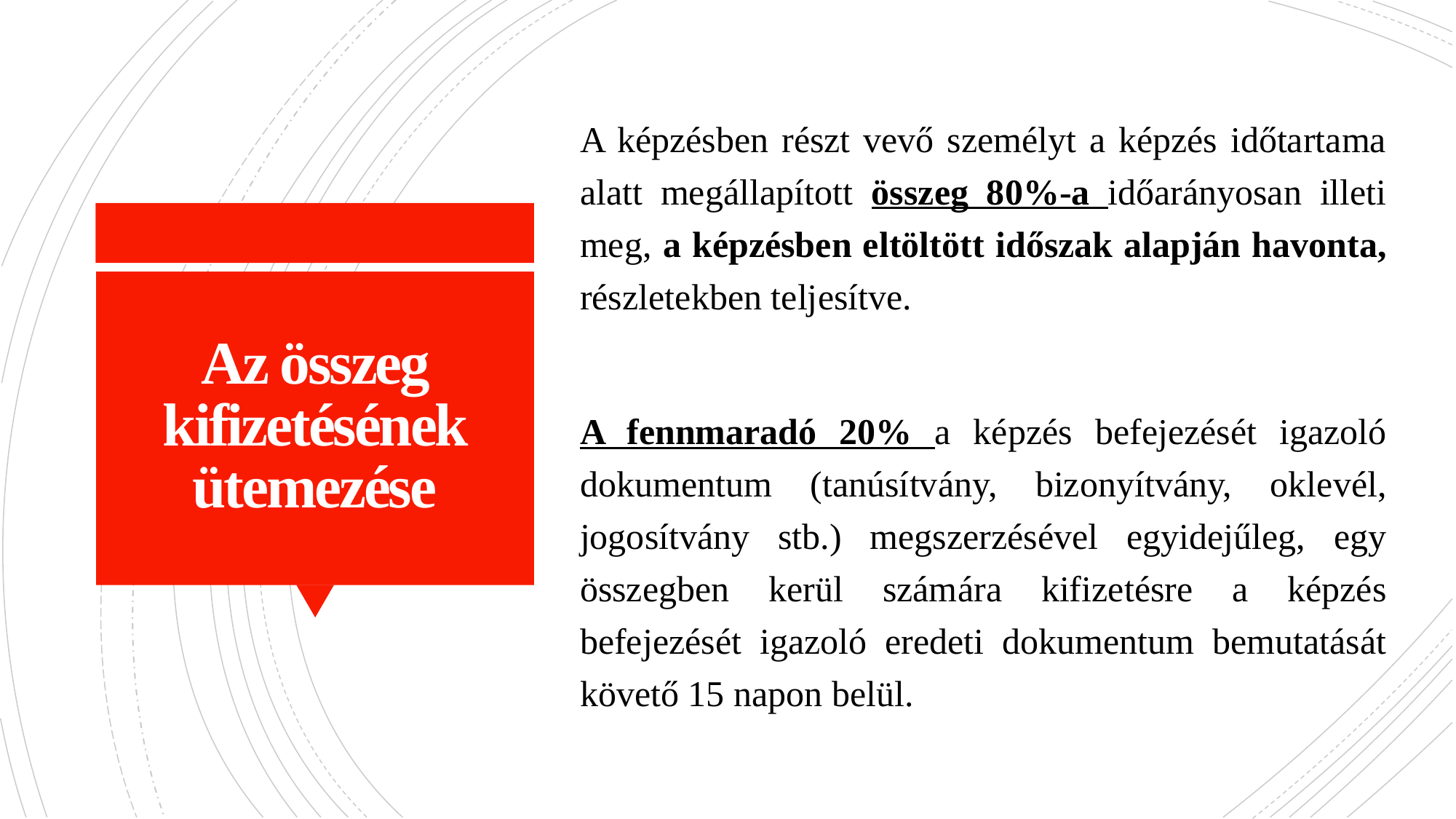

A képzésben részt vevő személyt a képzés időtartama alatt megállapított összeg 80%-a időarányosan illeti meg, a képzésben eltöltött időszak alapján havonta, részletekben teljesítve.

A fennmaradó 20% a képzés befejezését igazoló dokumentum (tanúsítvány, bizonyítvány, oklevél, jogosítvány stb.) megszerzésével egyidejűleg, egy összegben kerül számára kifizetésre a képzés befejezését igazoló eredeti dokumentum bemutatását követő 15 napon belül.
# Az összeg kifizetésének ütemezése